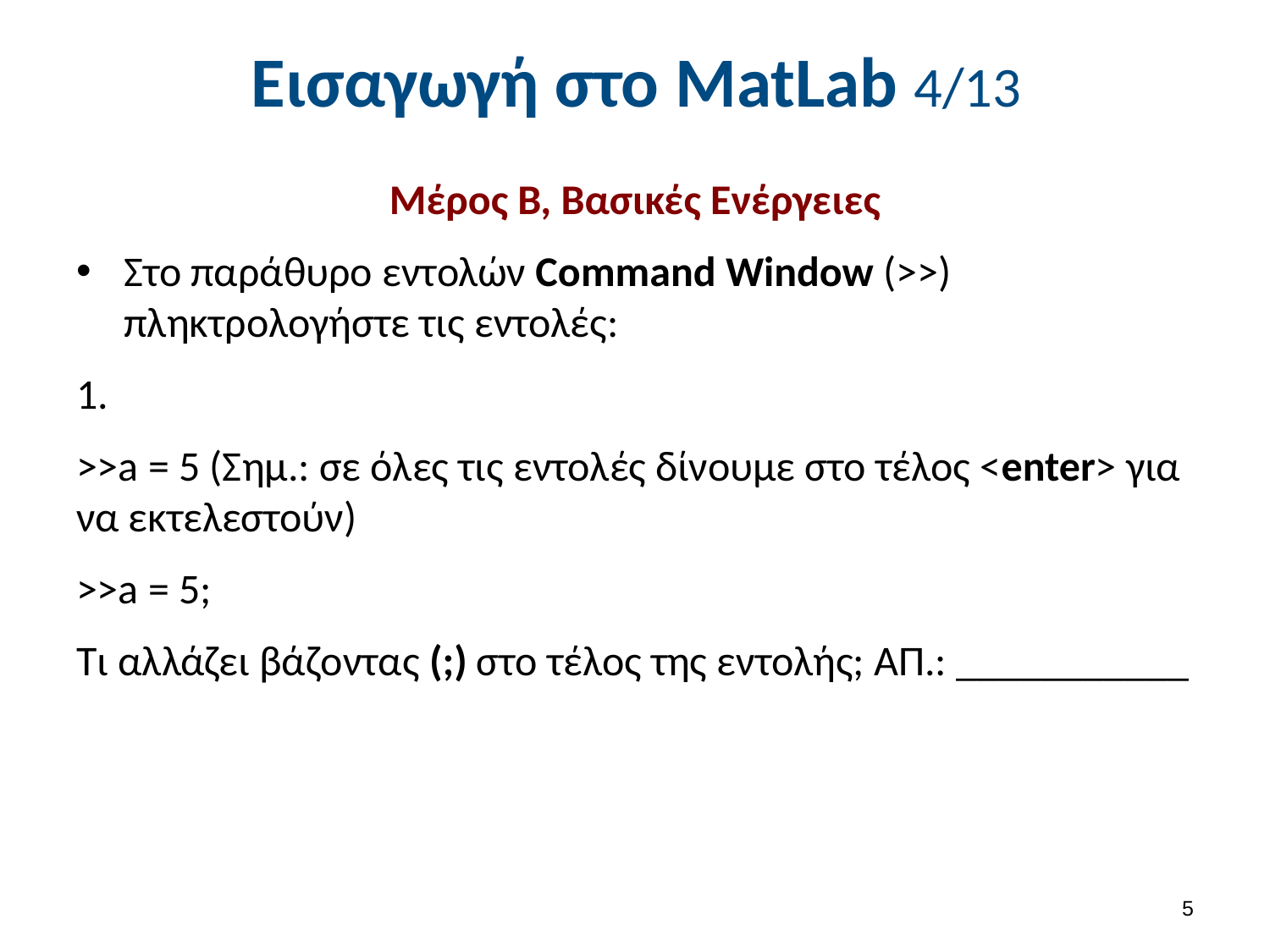

# Εισαγωγή στο MatLab 4/13
Μέρος Β, Βασικές Ενέργειες
Στο παράθυρο εντολών Command Window (>>) πληκτρολογήστε τις εντολές:
1.
>>a = 5 (Σημ.: σε όλες τις εντολές δίνουμε στο τέλος <enter> για να εκτελεστούν)
>>a = 5;
Τι αλλάζει βάζοντας (;) στο τέλος της εντολής; ΑΠ.: ___________
5